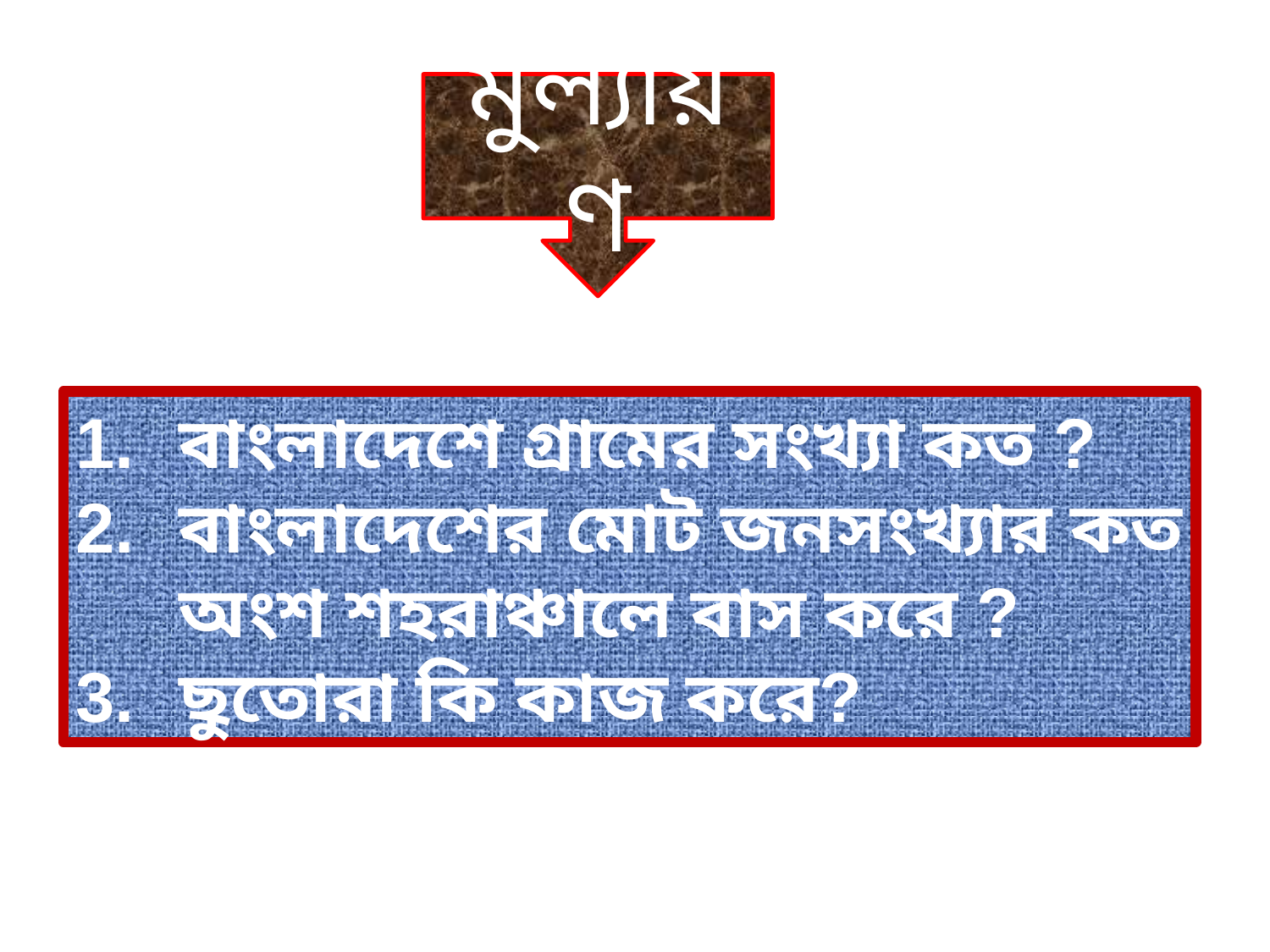

মুল্যায়ণ
বাংলাদেশে গ্রামের সংখ্যা কত ?
বাংলাদেশের মোট জনসংখ্যার কত অংশ শহরাঞ্চালে বাস করে ?
ছুতোরা কি কাজ করে?